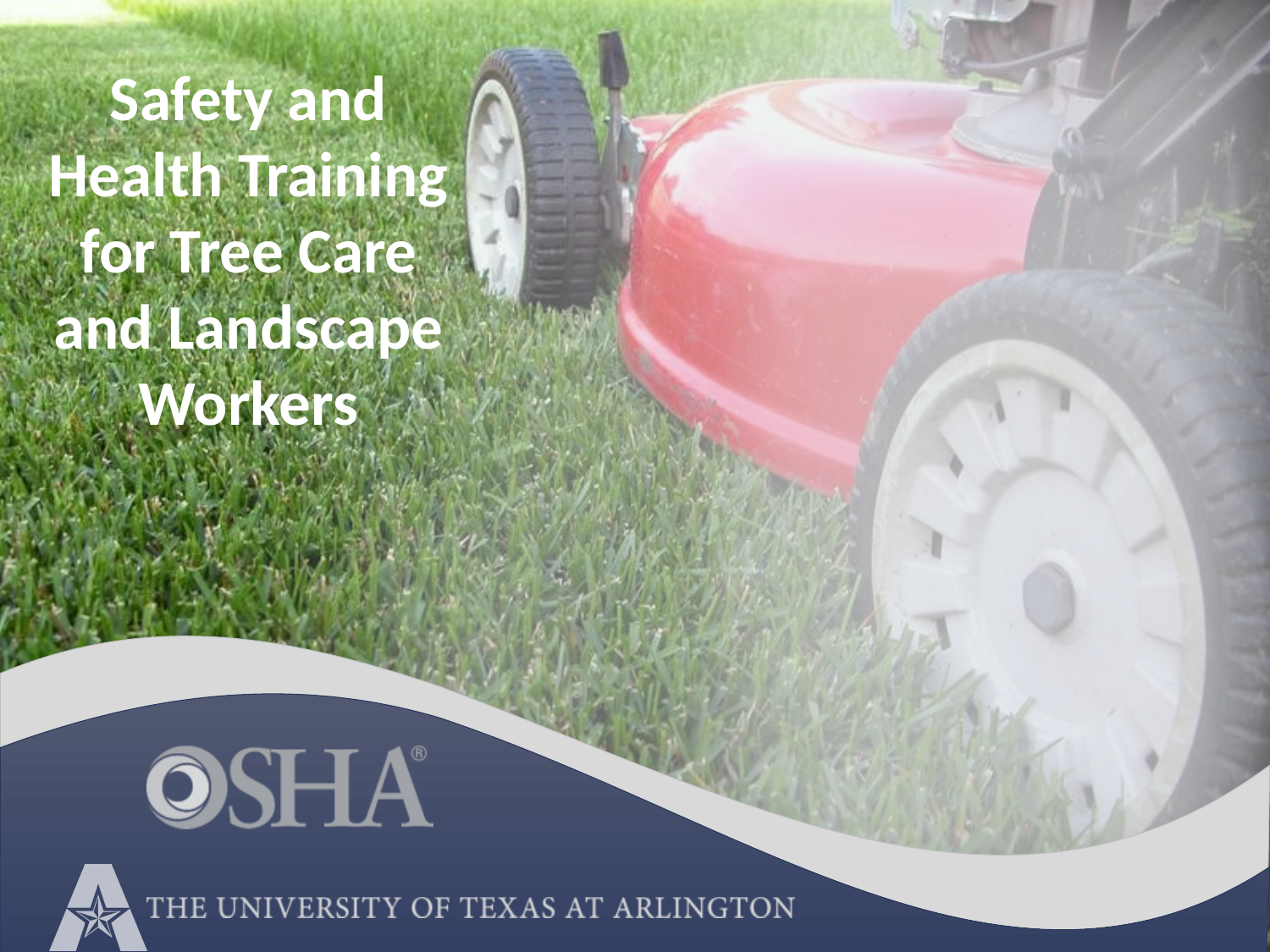

Safety and Health Training for Tree Care and Landscape Workers
1